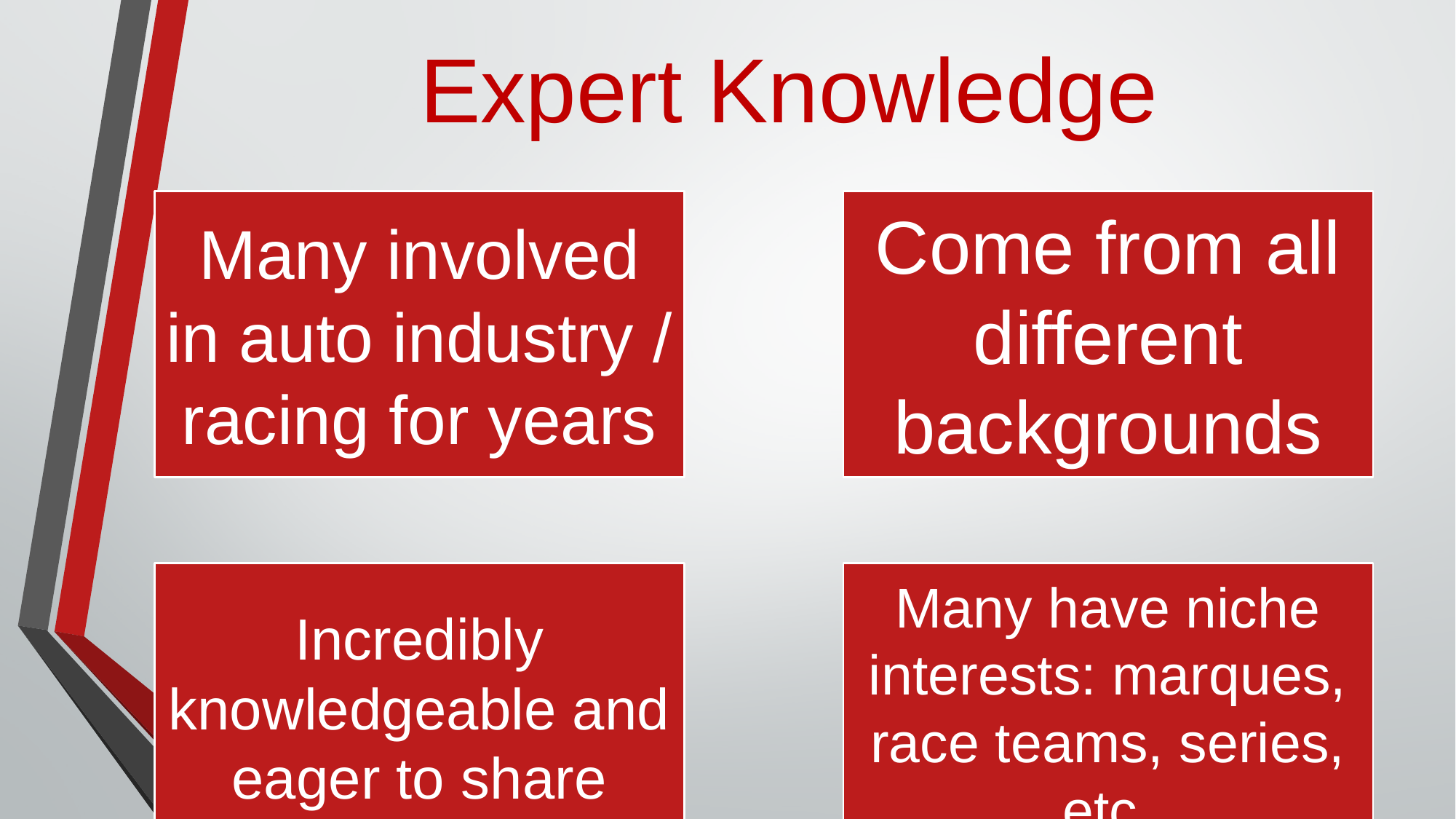

# Expert Knowledge
Many involved in auto industry / racing for years
Come from all different backgrounds
Incredibly knowledgeable and eager to share